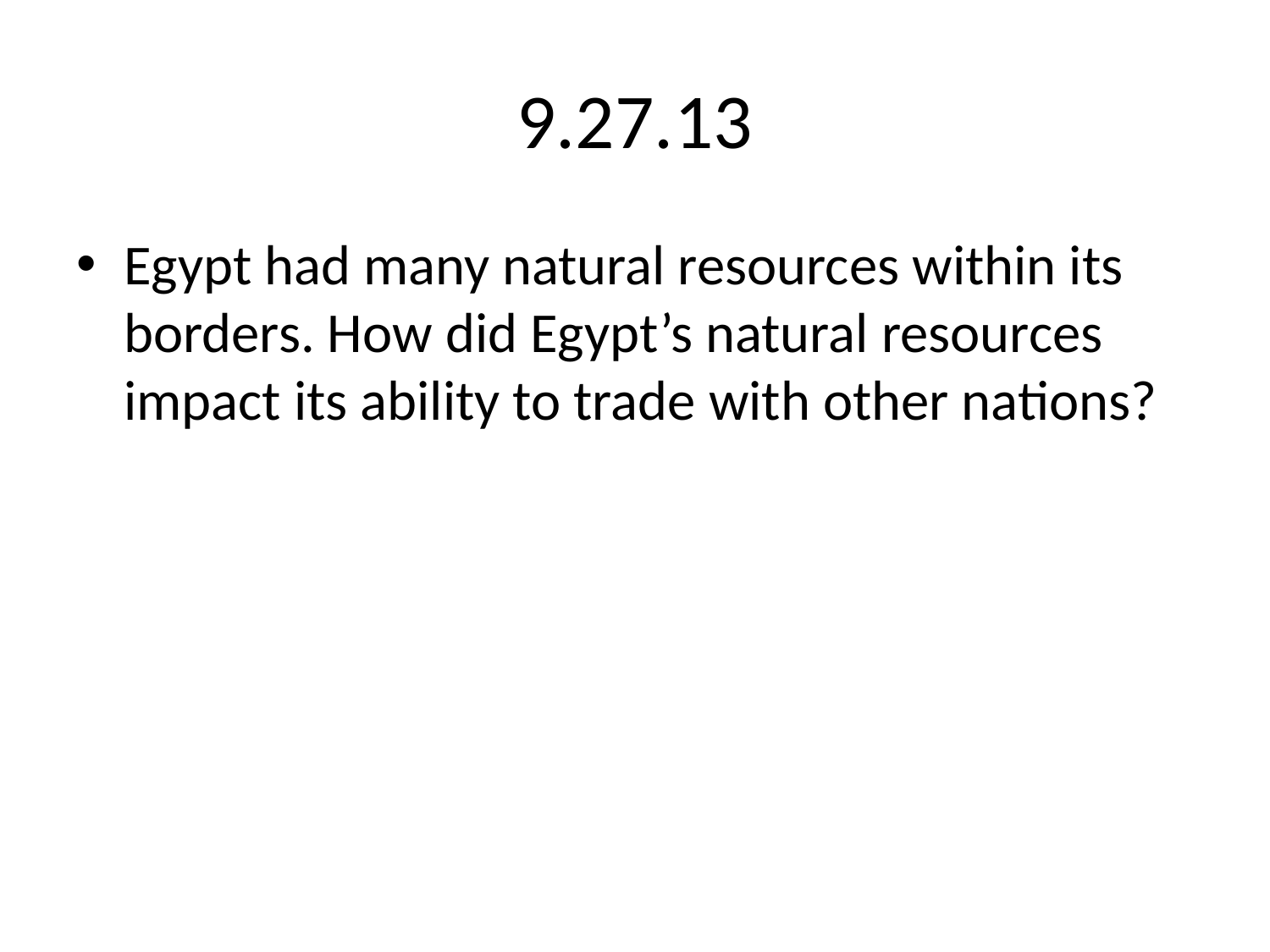

# 9.27.13
Egypt had many natural resources within its borders. How did Egypt’s natural resources impact its ability to trade with other nations?